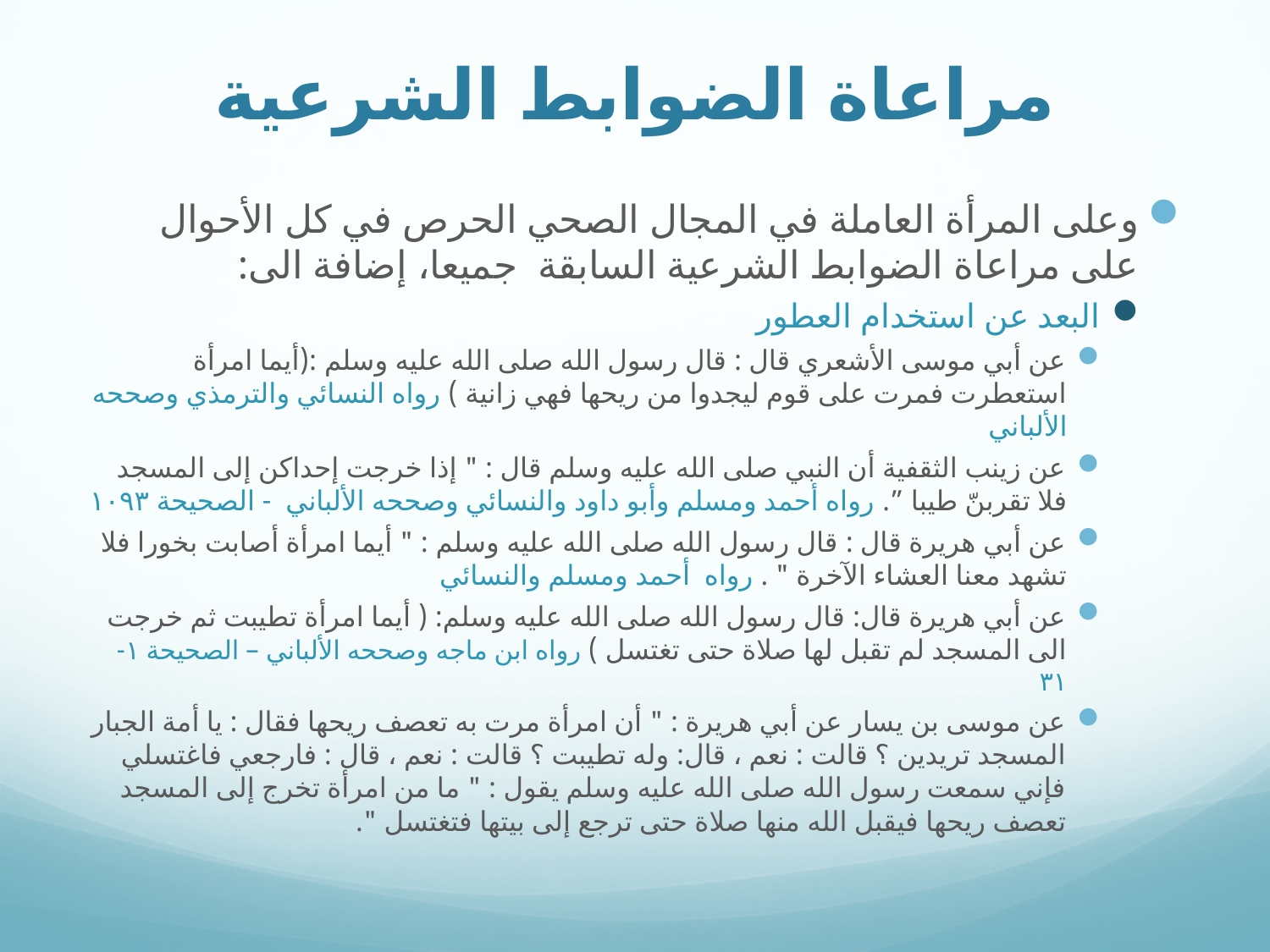

# مراعاة الضوابط الشرعية
وعلى المرأة العاملة في المجال الصحي الحرص في كل الأحوال على مراعاة الضوابط الشرعية السابقة  جميعا، إضافة الى:
البعد عن استخدام العطور
عن أبي موسى الأشعري قال : قال رسول الله صلى الله عليه وسلم :(أيما امرأة استعطرت فمرت على قوم ليجدوا من ريحها فهي زانية ) رواه النسائي والترمذي وصححه الألباني
عن زينب الثقفية أن النبي صلى الله عليه وسلم قال : " إذا خرجت إحداكن إلى المسجد فلا تقربنّ طيبا ”. رواه أحمد ومسلم وأبو داود والنسائي وصححه الألباني  - الصحيحة ١٠٩٣
عن أبي هريرة قال : قال رسول الله صلى الله عليه وسلم : " أيما امرأة أصابت بخورا فلا تشهد معنا العشاء الآخرة " . رواه  أحمد ومسلم والنسائي
عن أبي هريرة قال: قال رسول الله صلى الله عليه وسلم: ( أيما امرأة تطيبت ثم خرجت الى المسجد لم تقبل لها صلاة حتى تغتسل ) رواه ابن ماجه وصححه الألباني – الصحيحة ١-٣١
عن موسى بن يسار عن أبي هريرة : " أن امرأة مرت به تعصف ريحها فقال : يا أمة الجبار المسجد تريدين ؟ قالت : نعم ، قال: وله تطيبت ؟ قالت : نعم ، قال : فارجعي فاغتسلي فإني سمعت رسول الله صلى الله عليه وسلم يقول : " ما من امرأة تخرج إلى المسجد تعصف ريحها فيقبل الله منها صلاة حتى ترجع إلى بيتها فتغتسل ".